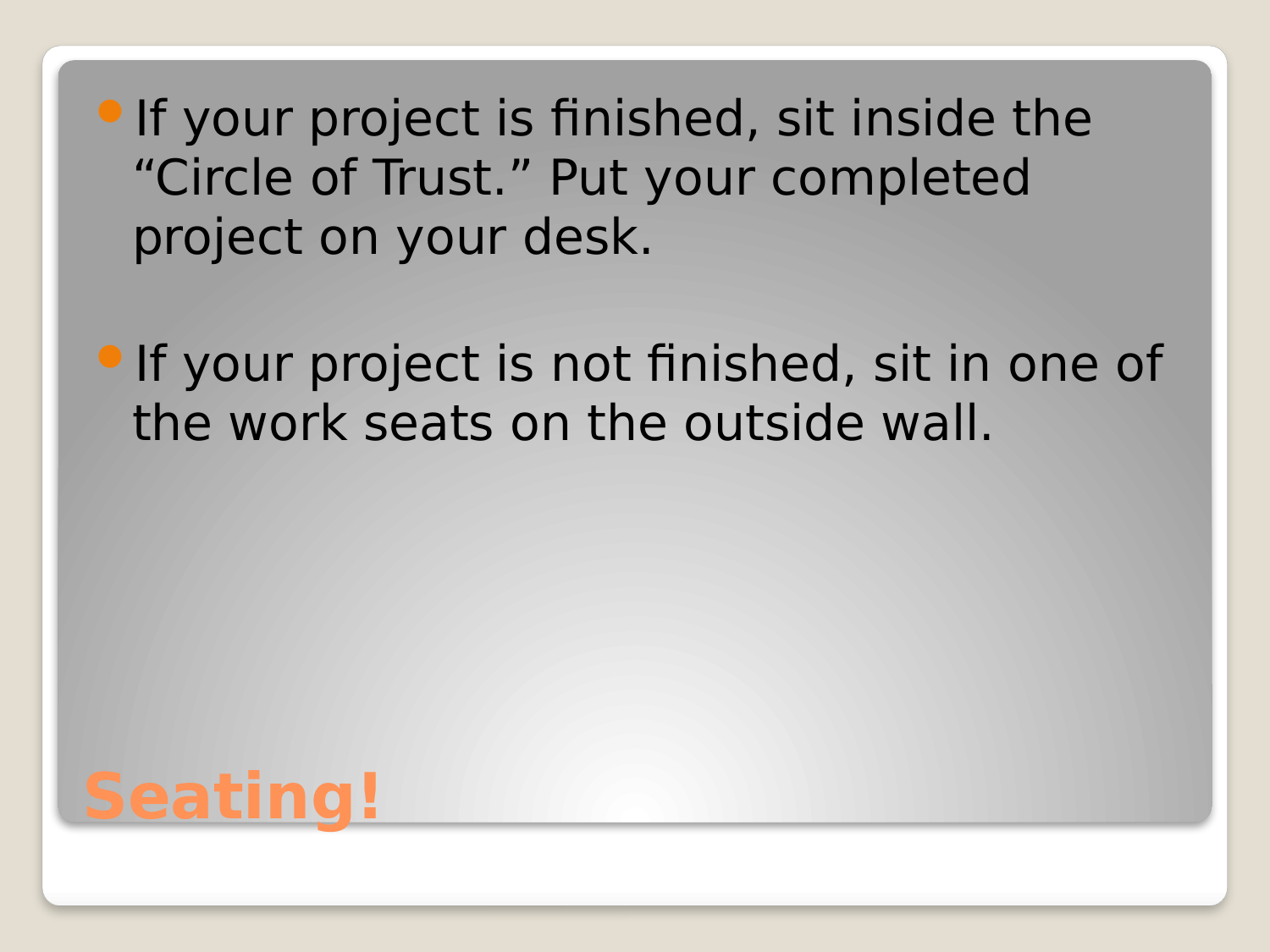

If your project is finished, sit inside the “Circle of Trust.” Put your completed project on your desk.

If your project is not finished, sit in one of the work seats on the outside wall.
# Seating!